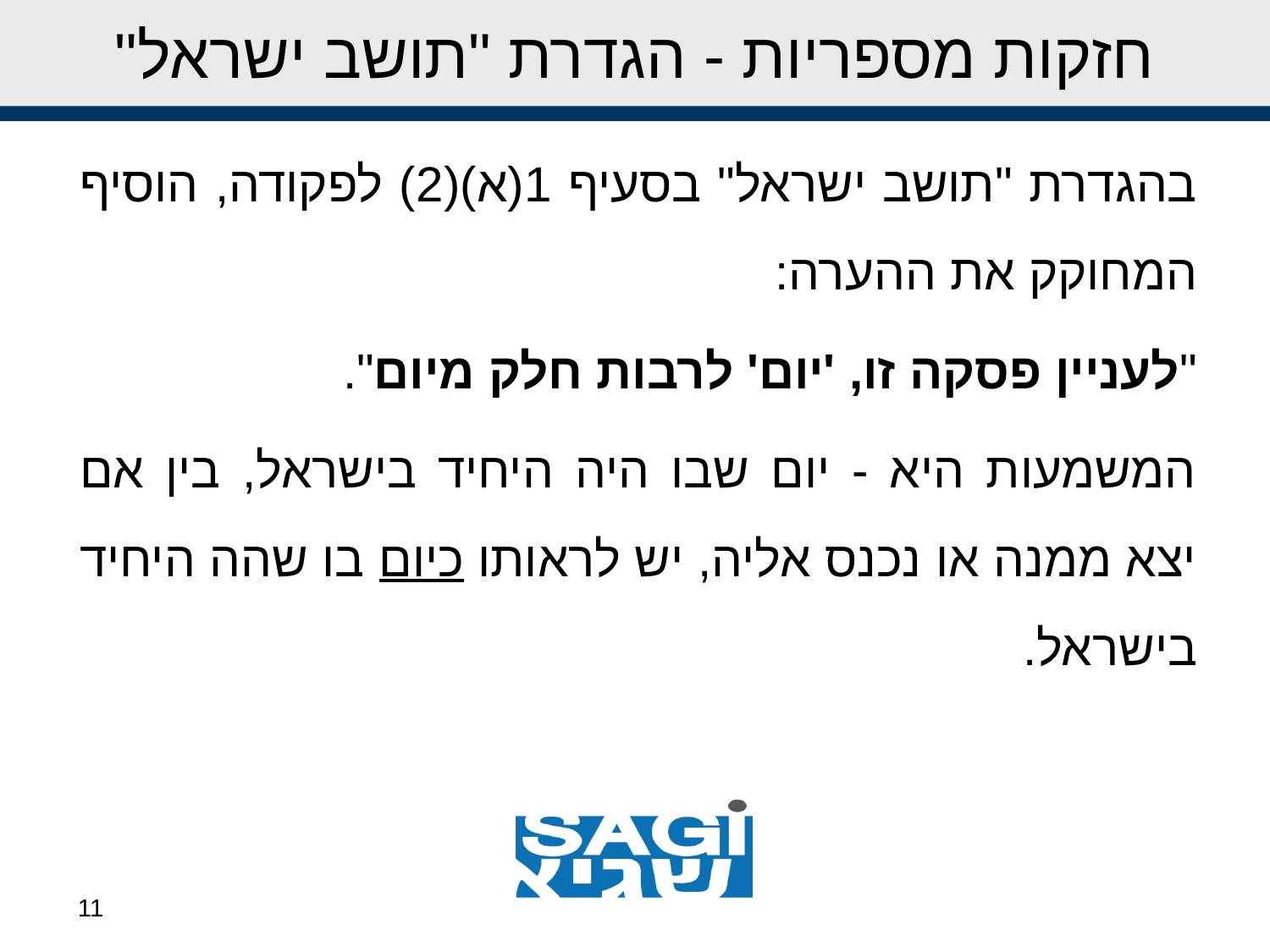

# חזקות מספריות - הגדרת "תושב ישראל"
בהגדרת "תושב ישראל" בסעיף 1(א)(2) לפקודה, הוסיף המחוקק את ההערה:
"לעניין פסקה זו, 'יום' לרבות חלק מיום".
המשמעות היא - יום שבו היה היחיד בישראל, בין אם יצא ממנה או נכנס אליה, יש לראותו כיום בו שהה היחיד בישראל.

11